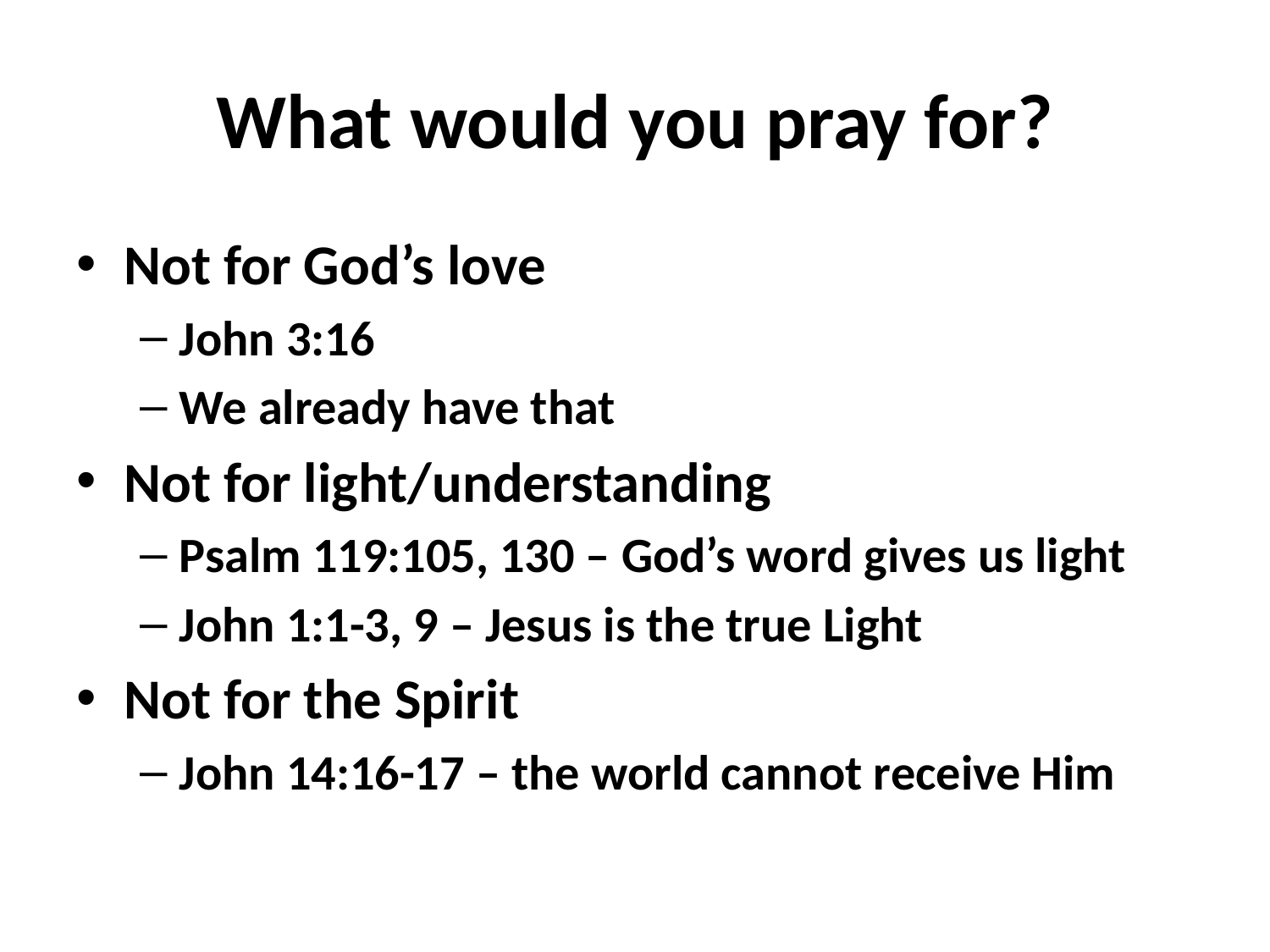

# What would you pray for?
Not for God’s love
John 3:16
We already have that
Not for light/understanding
Psalm 119:105, 130 – God’s word gives us light
John 1:1-3, 9 – Jesus is the true Light
Not for the Spirit
John 14:16-17 – the world cannot receive Him